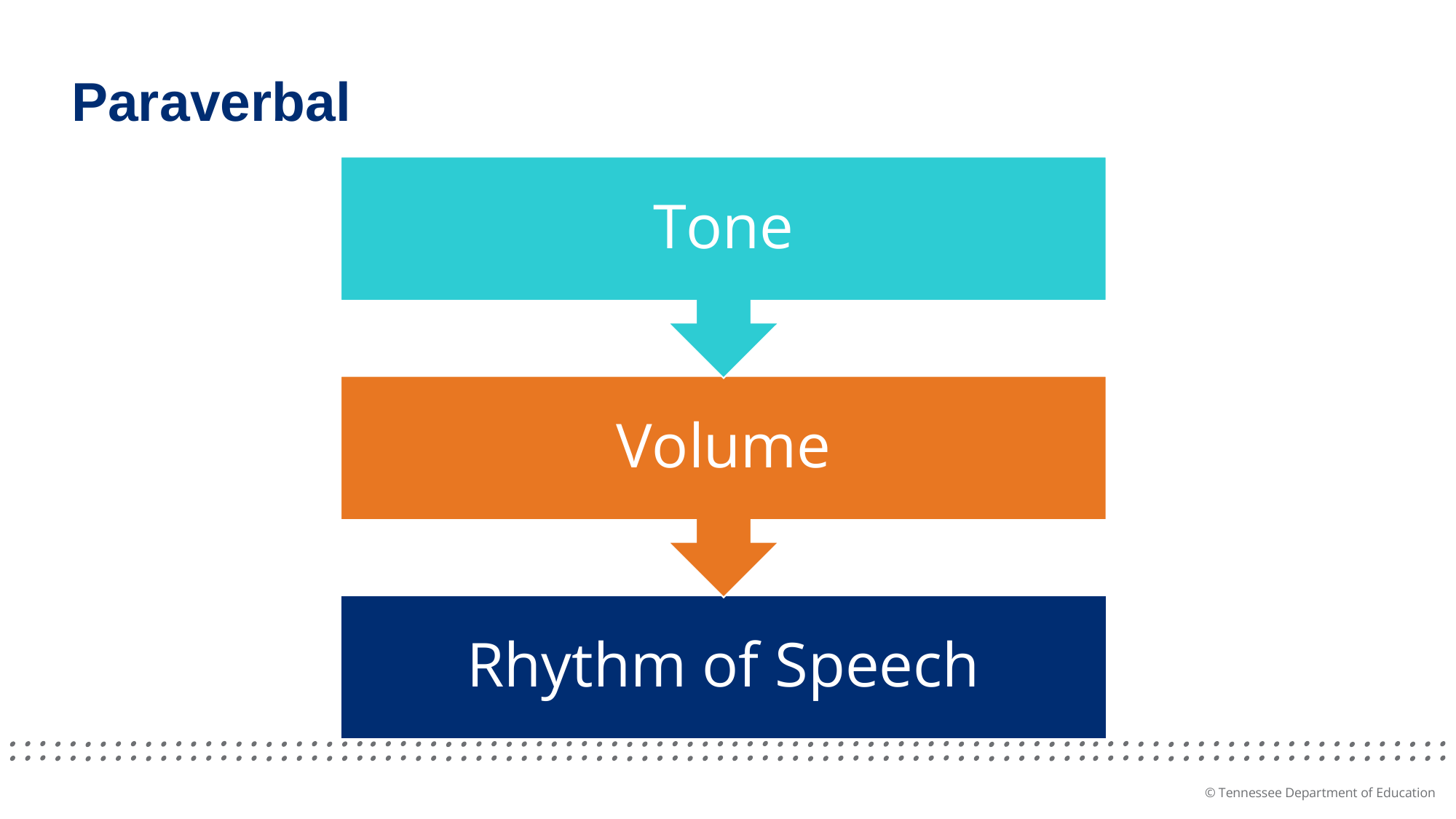

# Paraverbal

Rhythm of Speech
Volume
Tone